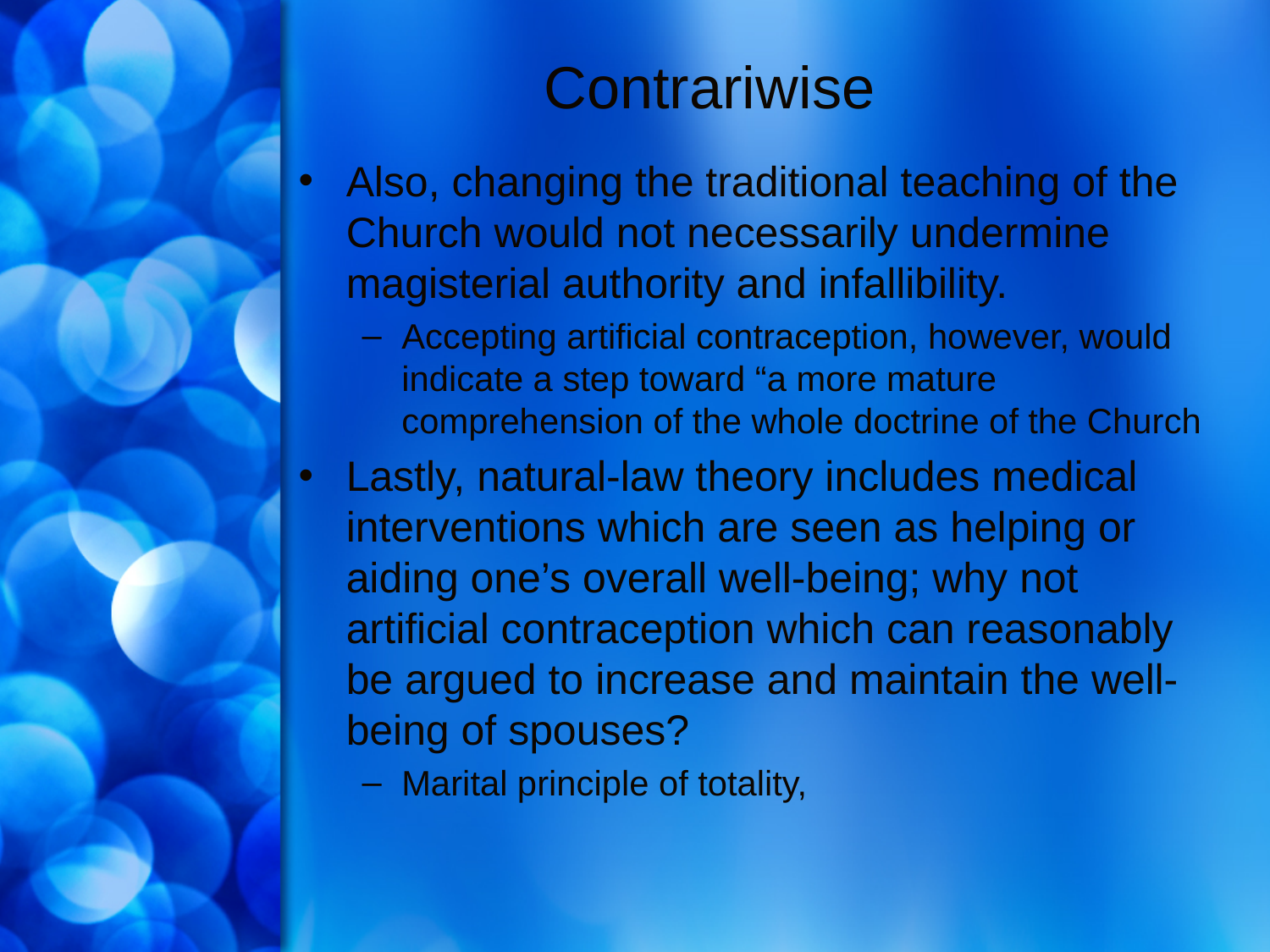

# Contrariwise
Also, changing the traditional teaching of the Church would not necessarily undermine magisterial authority and infallibility.
Accepting artificial contraception, however, would indicate a step toward “a more mature comprehension of the whole doctrine of the Church
Lastly, natural-law theory includes medical interventions which are seen as helping or aiding one’s overall well-being; why not artificial contraception which can reasonably be argued to increase and maintain the well-being of spouses?
Marital principle of totality,